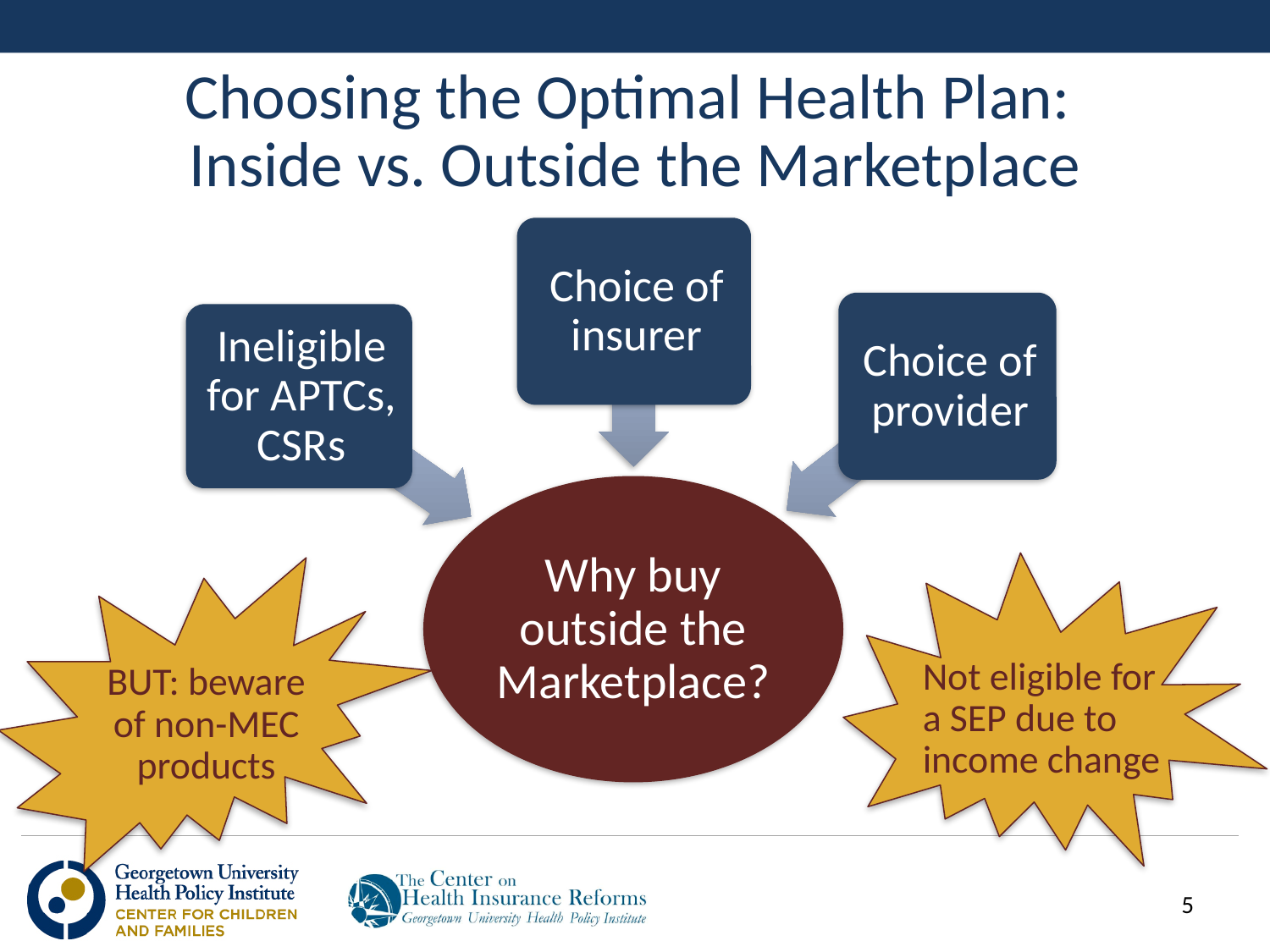

# Choosing the Optimal Health Plan: Inside vs. Outside the Marketplace
Why buy outside the Marketplace?
Ineligible for APTCs, CSRs
Choice of insurer
Choice of provider

Not eligible for a SEP due to income change

BUT: beware of non-MEC products

5